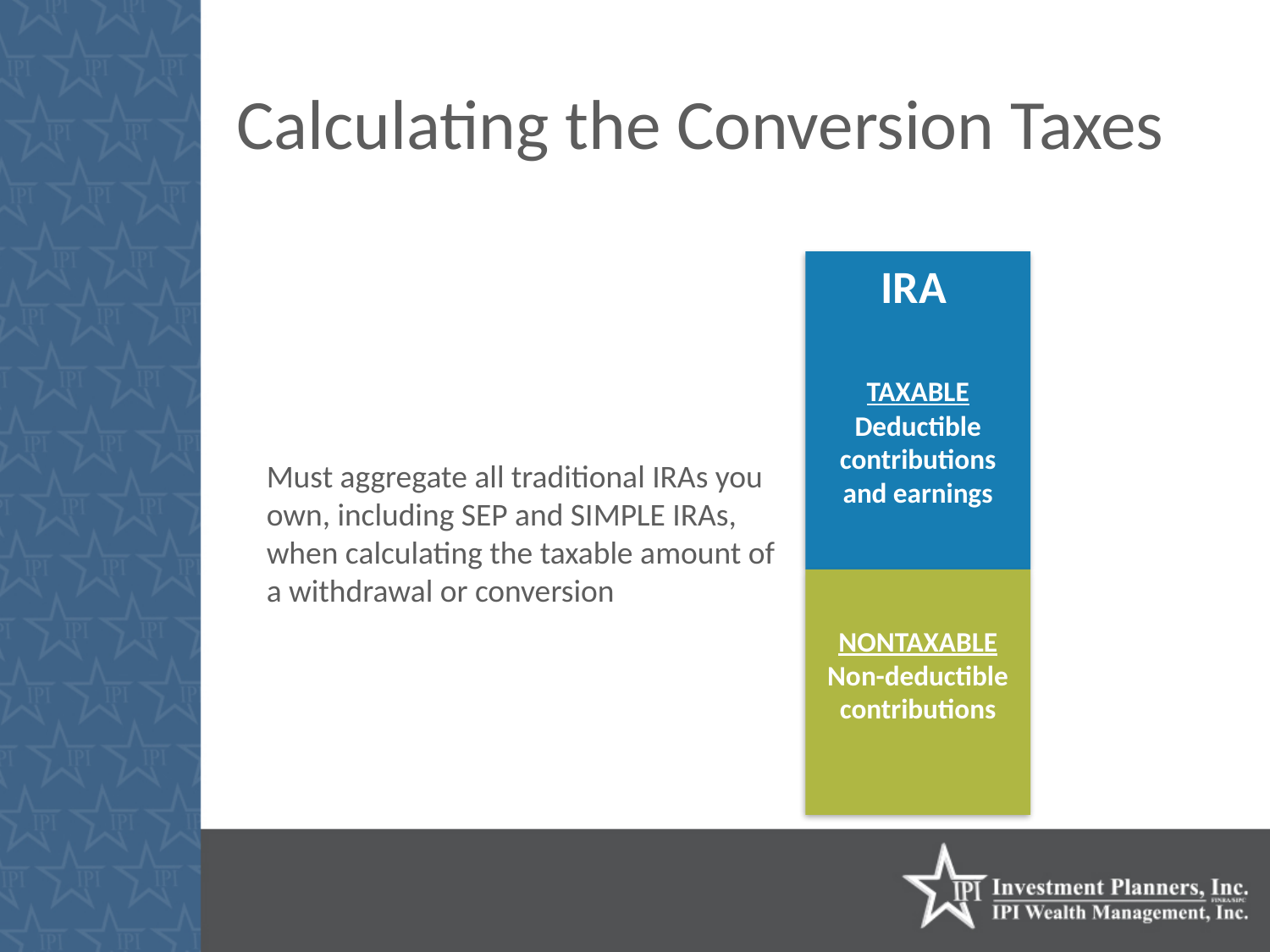

Calculating the Conversion Taxes

IRA

TAXABLE Deductible contributions and earnings
Must aggregate all traditional IRAs you own, including SEP and SIMPLE IRAs, when calculating the taxable amount of a withdrawal or conversion

NONTAXABLE Non-deductible contributions